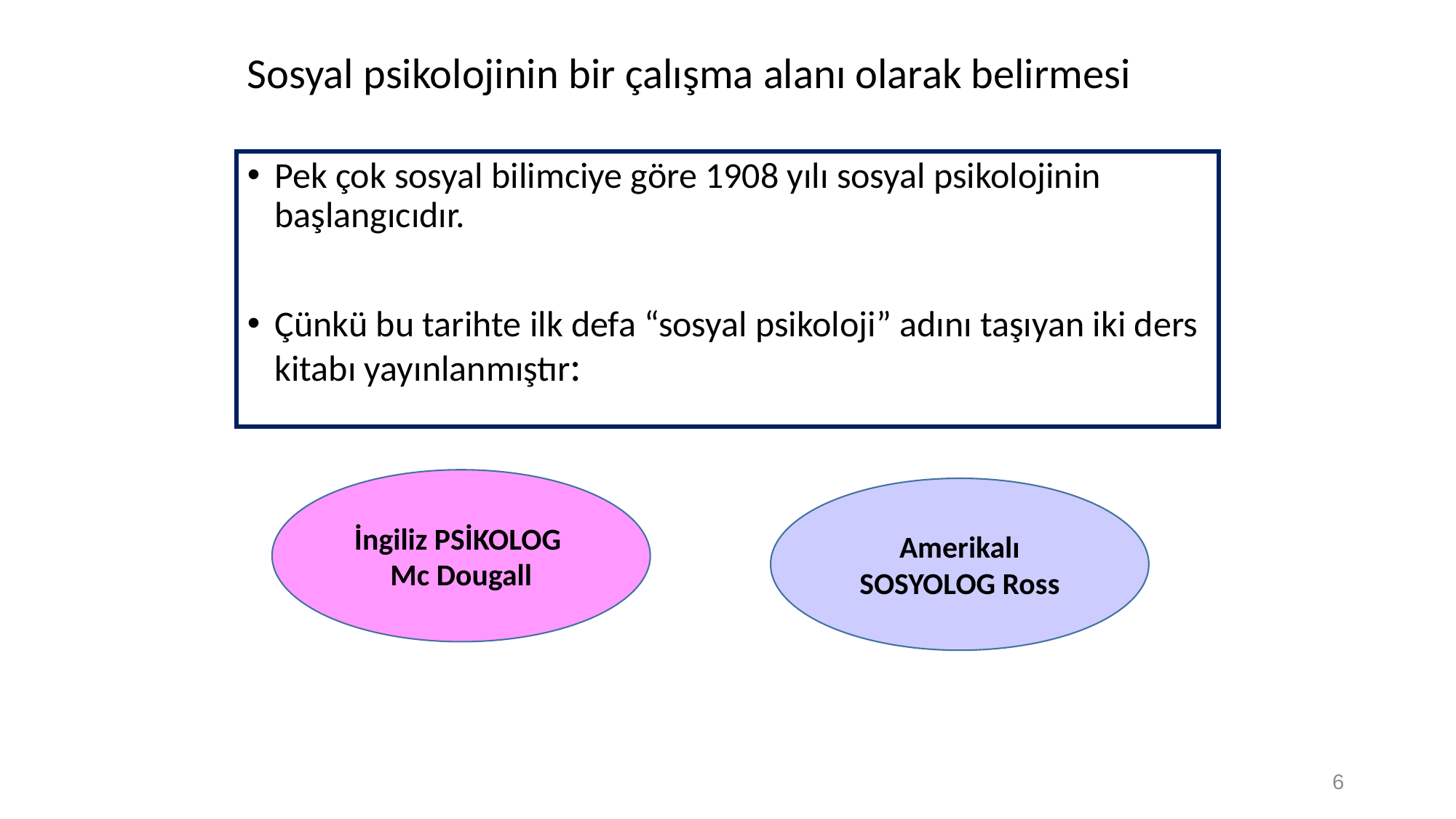

# Sosyal psikolojinin bir çalışma alanı olarak belirmesi
Pek çok sosyal bilimciye göre 1908 yılı sosyal psikolojinin başlangıcıdır.

Çünkü bu tarihte ilk defa “sosyal psikoloji” adını taşıyan iki ders kitabı yayınlanmıştır:
İngiliz PSİKOLOG
Mc Dougall
Amerikalı SOSYOLOG Ross
6